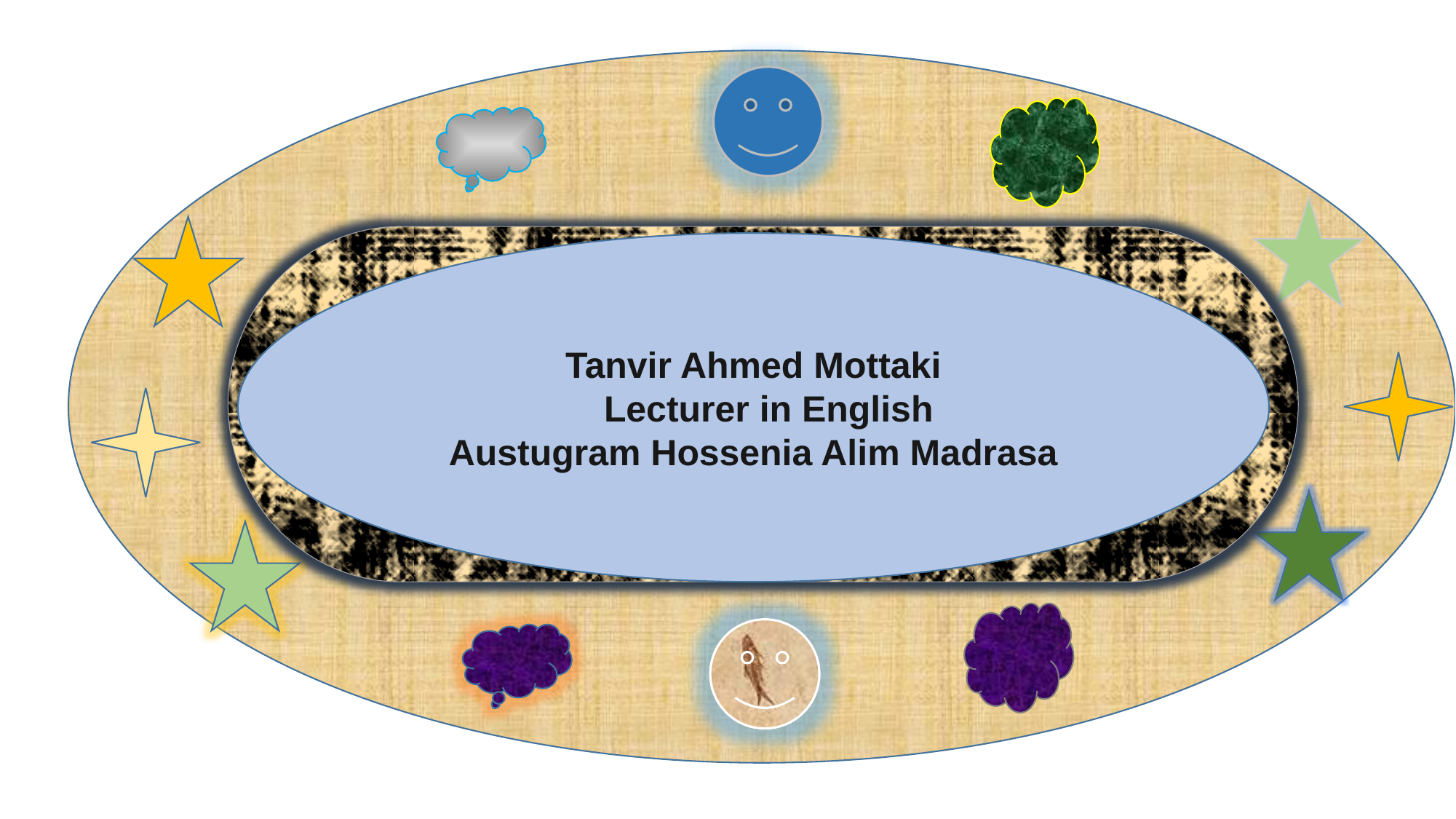

Tanvir Ahmed Mottaki
   Lecturer in English
Austugram Hossenia Alim Madrasa